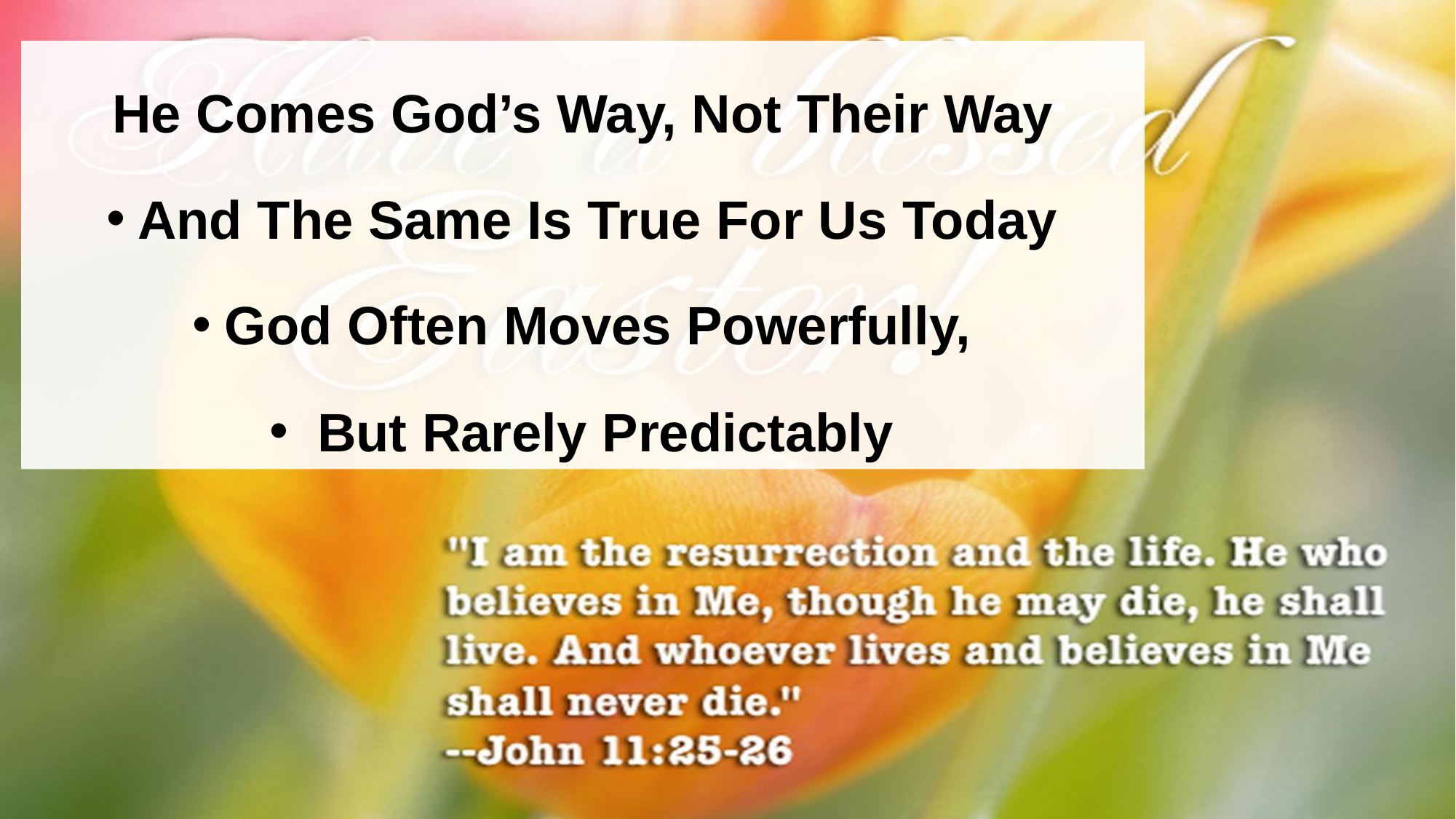

He Comes God’s Way, Not Their Way
And The Same Is True For Us Today
God Often Moves Powerfully,
 But Rarely Predictably